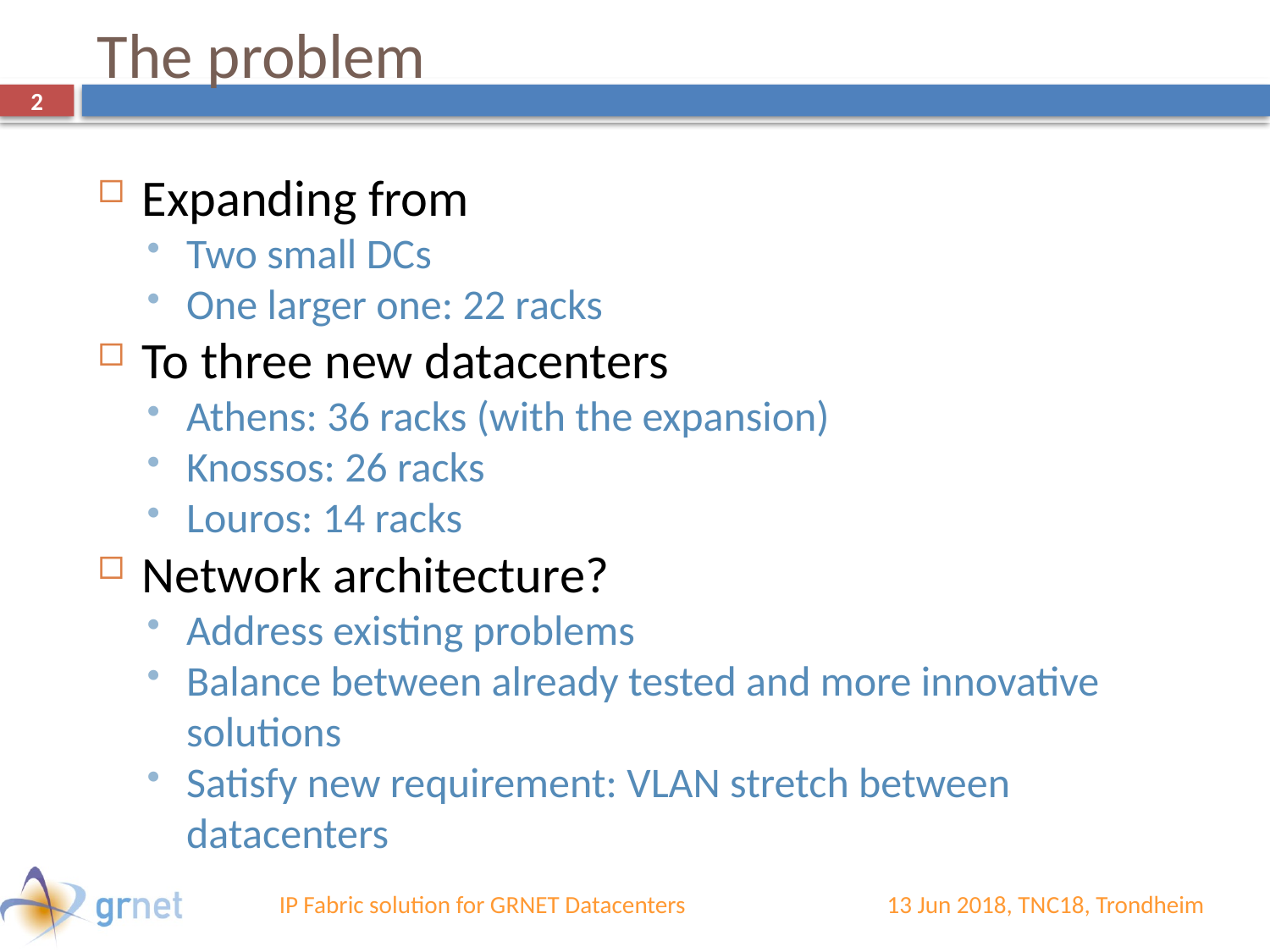

The problem
2
Expanding from
Two small DCs
One larger one: 22 racks
To three new datacenters
Athens: 36 racks (with the expansion)
Knossos: 26 racks
Louros: 14 racks
Network architecture?
Address existing problems
Balance between already tested and more innovative solutions
Satisfy new requirement: VLAN stretch between datacenters
IP Fabric solution for GRNET Datacenters
13 Jun 2018, TNC18, Trondheim